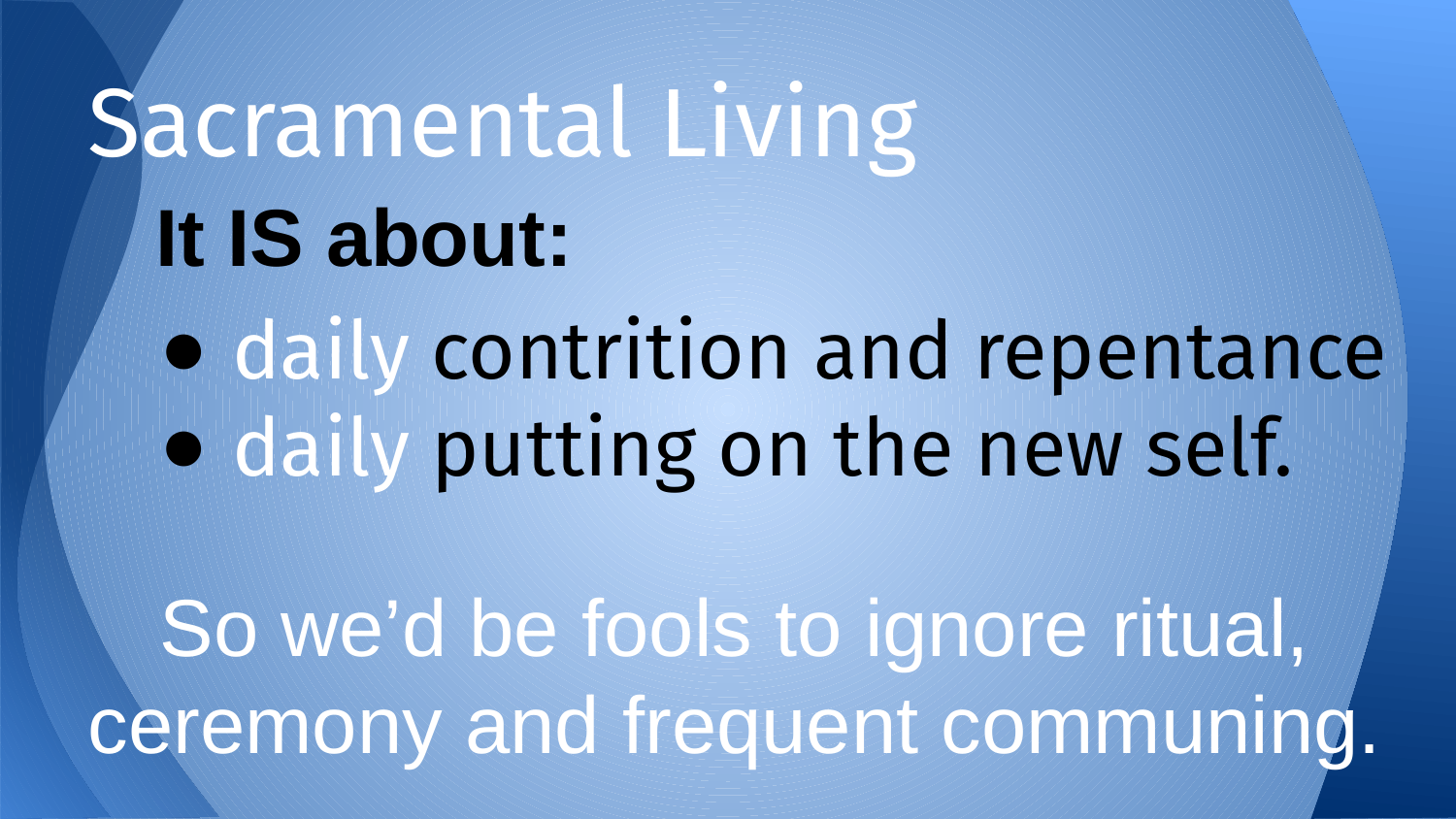

# Sacramental Living
It IS about:
daily contrition and repentance
daily putting on the new self.

So we’d be fools to ignore ritual, ceremony and frequent communing.